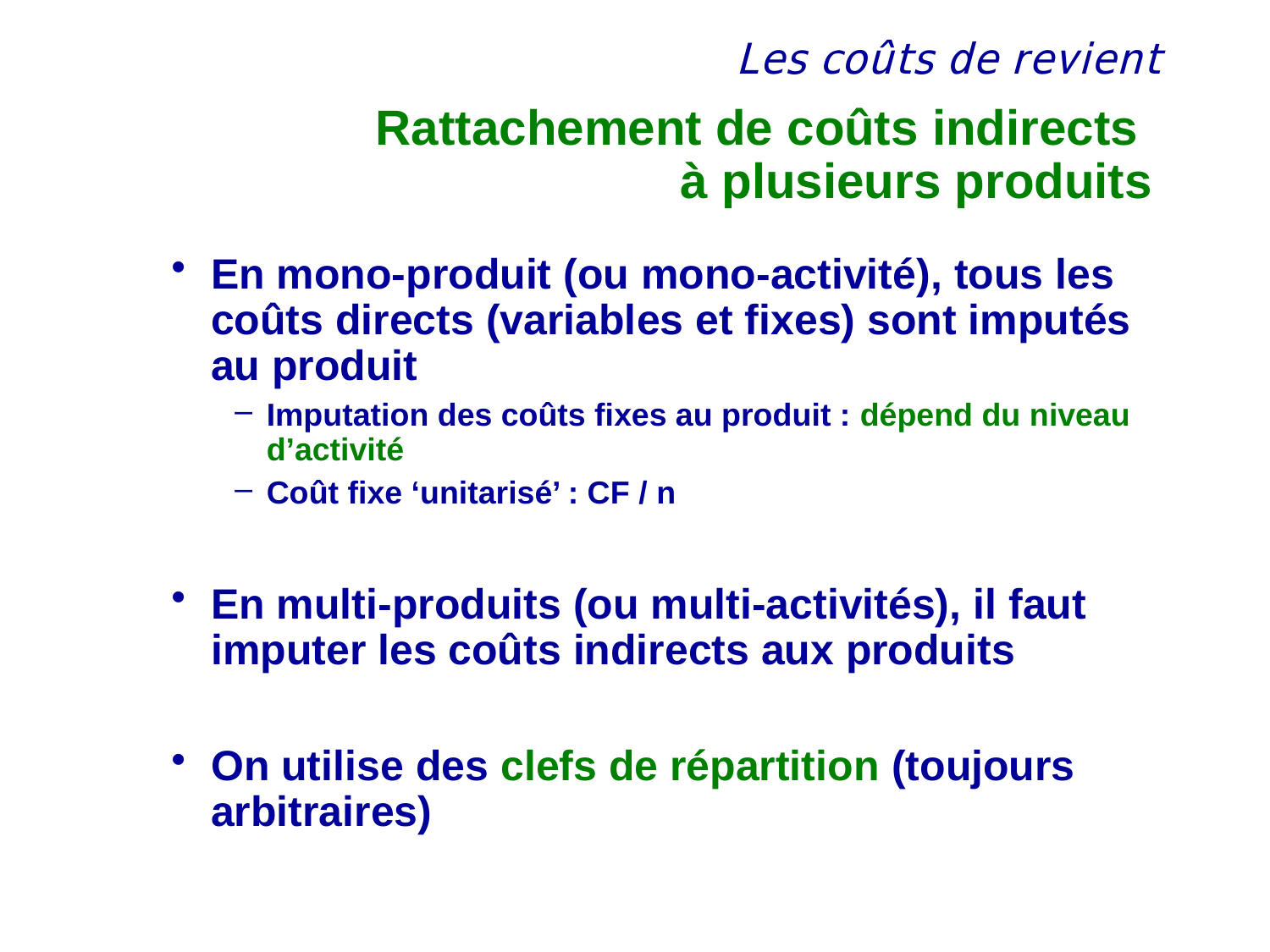

# Rattachement de coûts indirects à plusieurs produits
En mono-produit (ou mono-activité), tous les coûts directs (variables et fixes) sont imputés au produit
Imputation des coûts fixes au produit : dépend du niveau d’activité
Coût fixe ‘unitarisé’ : CF / n

En multi-produits (ou multi-activités), il faut imputer les coûts indirects aux produits

On utilise des clefs de répartition (toujours arbitraires)